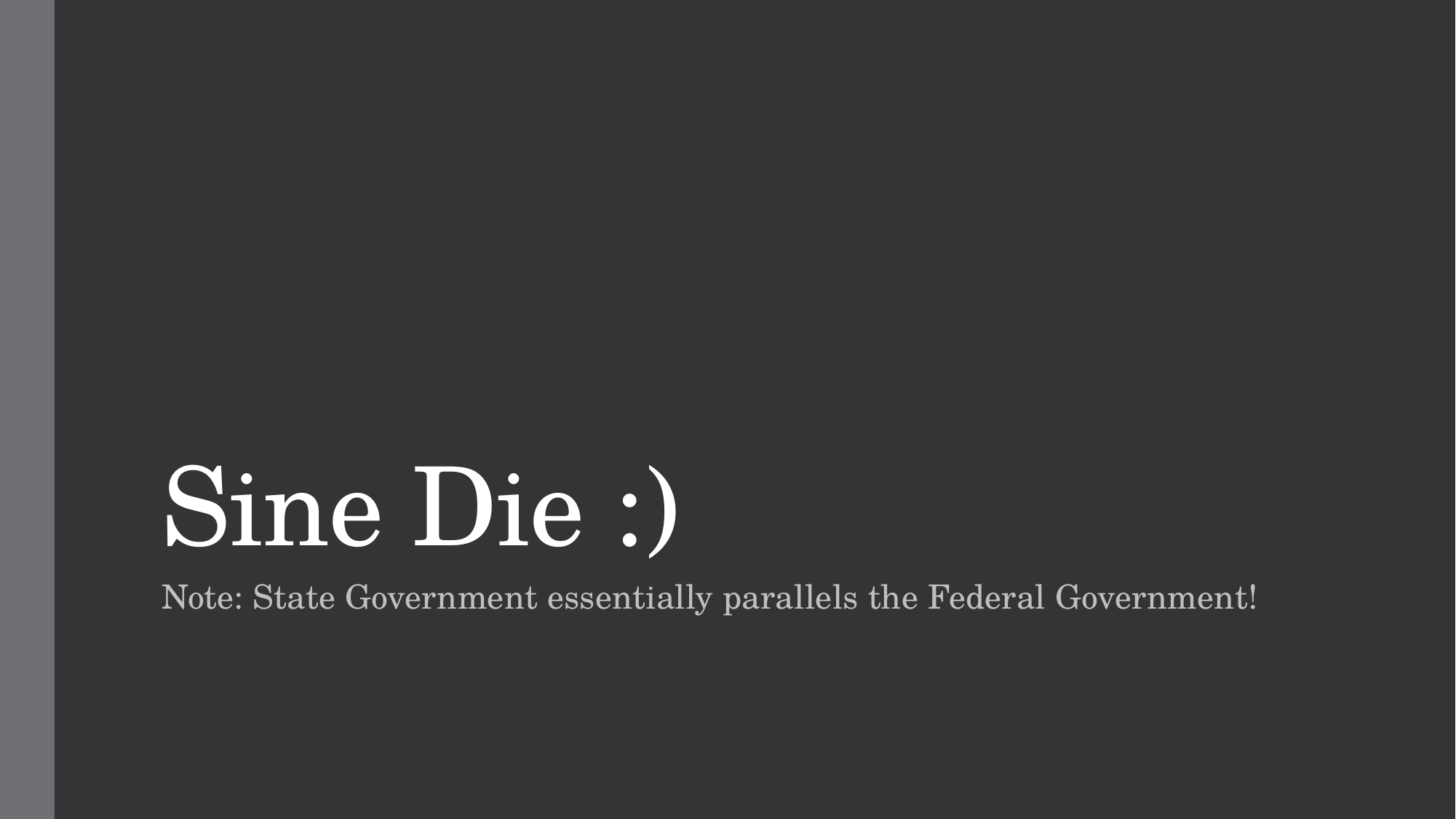

# Sine Die :)
Note: State Government essentially parallels the Federal Government!